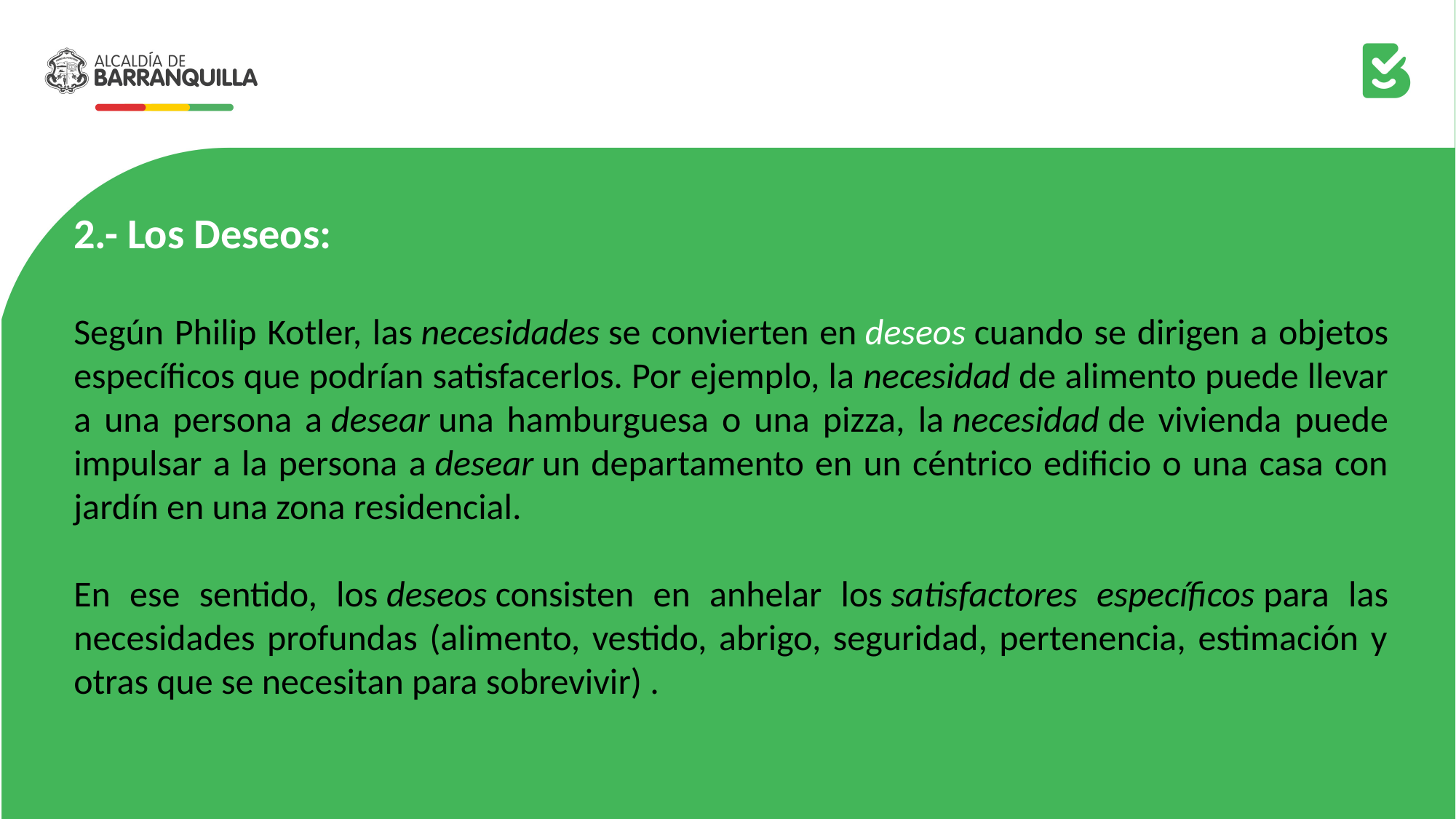

2.- Los Deseos:

Según Philip Kotler, las necesidades se convierten en deseos cuando se dirigen a objetos específicos que podrían satisfacerlos. Por ejemplo, la necesidad de alimento puede llevar a una persona a desear una hamburguesa o una pizza, la necesidad de vivienda puede impulsar a la persona a desear un departamento en un céntrico edificio o una casa con jardín en una zona residencial.

En ese sentido, los deseos consisten en anhelar los satisfactores específicos para las necesidades profundas (alimento, vestido, abrigo, seguridad, pertenencia, estimación y otras que se necesitan para sobrevivir) .